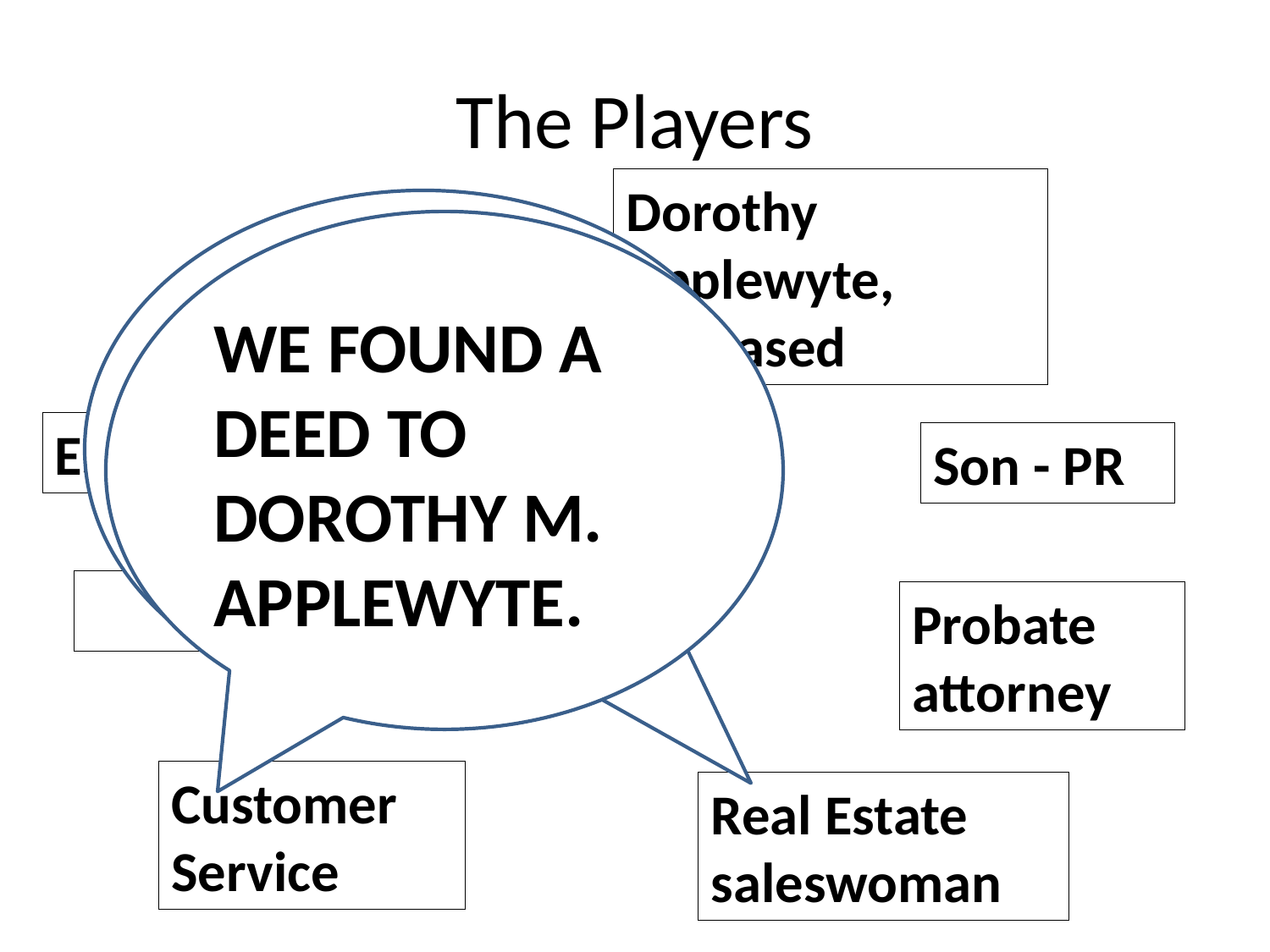

# The Players
Dorothy  Applewyte, deceased

DOES DOROTHY APPLEWYTE OWN ANYTHING?

WE FOUND A DEED TO DOROTHY M. APPLEWYTE.
Buyers
Escrow
Son - PR
Title
Probate attorney
Customer Service
Real Estate saleswoman